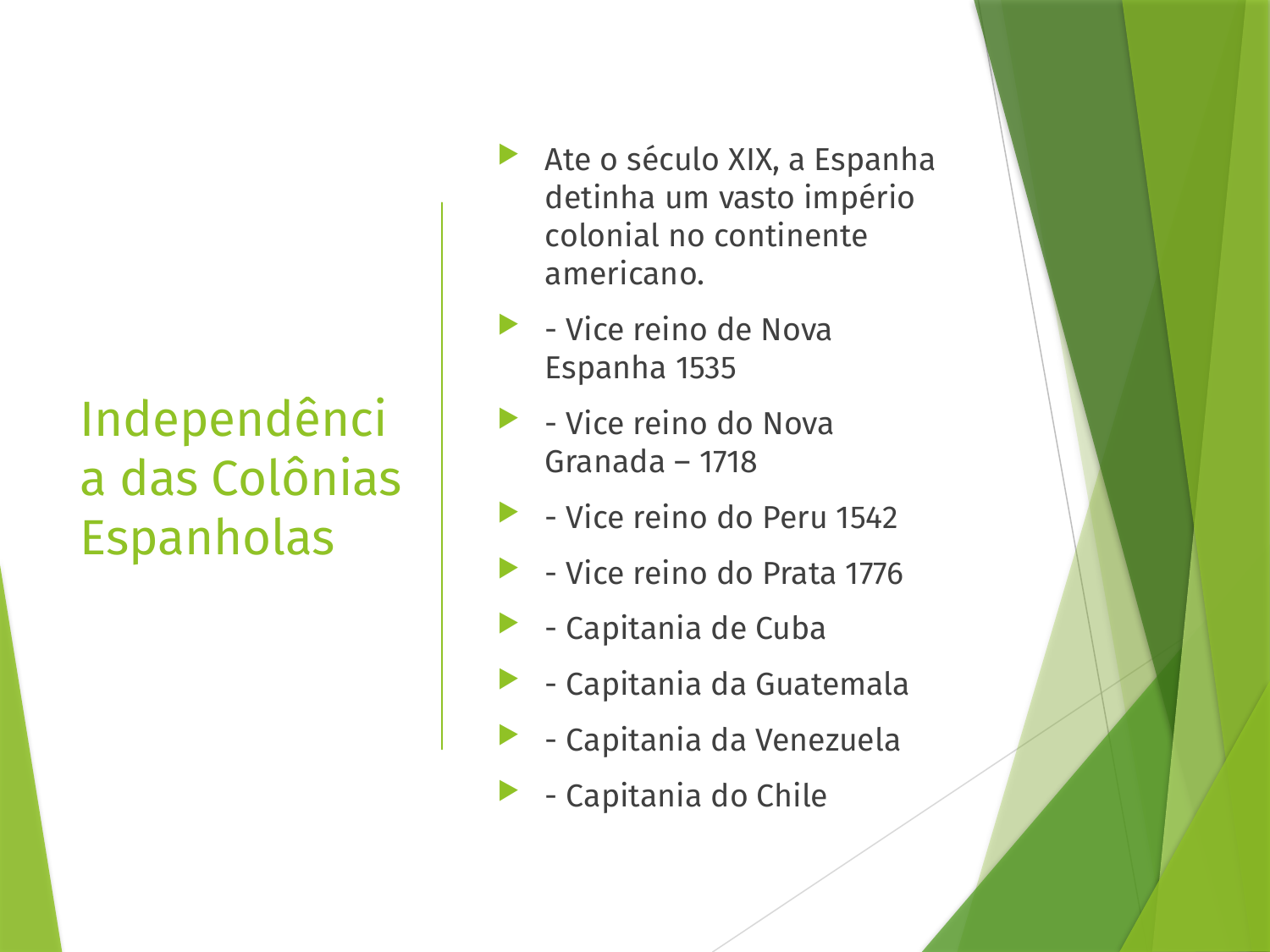

# Independência das Colônias Espanholas
Ate o século XIX, a Espanha detinha um vasto império colonial no continente americano.
- Vice reino de Nova Espanha 1535
- Vice reino do Nova Granada – 1718
- Vice reino do Peru 1542
- Vice reino do Prata 1776
- Capitania de Cuba
- Capitania da Guatemala
- Capitania da Venezuela
- Capitania do Chile